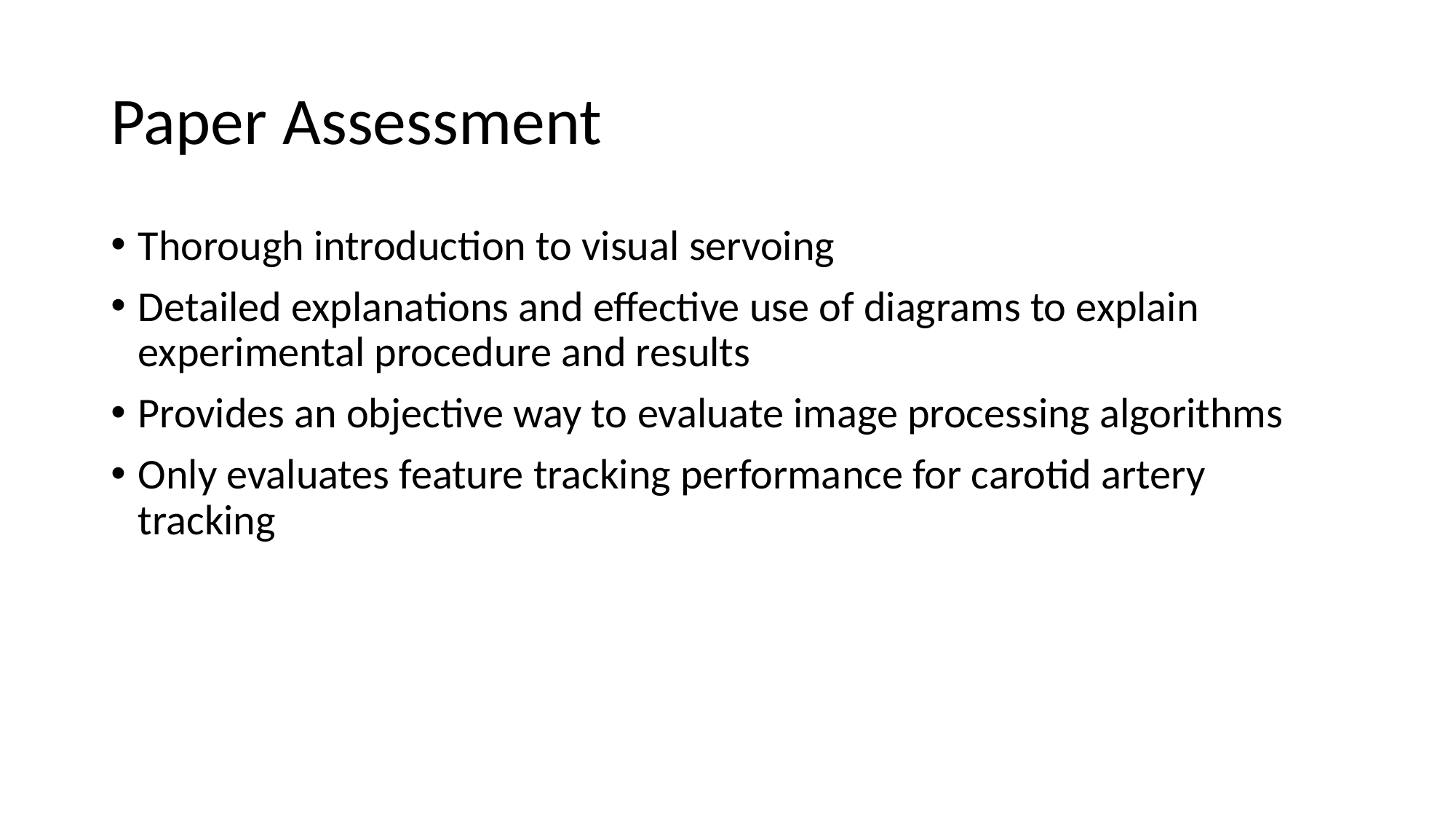

# Paper Assessment
Thorough introduction to visual servoing
Detailed explanations and effective use of diagrams to explain experimental procedure and results
Provides an objective way to evaluate image processing algorithms
Only evaluates feature tracking performance for carotid artery tracking